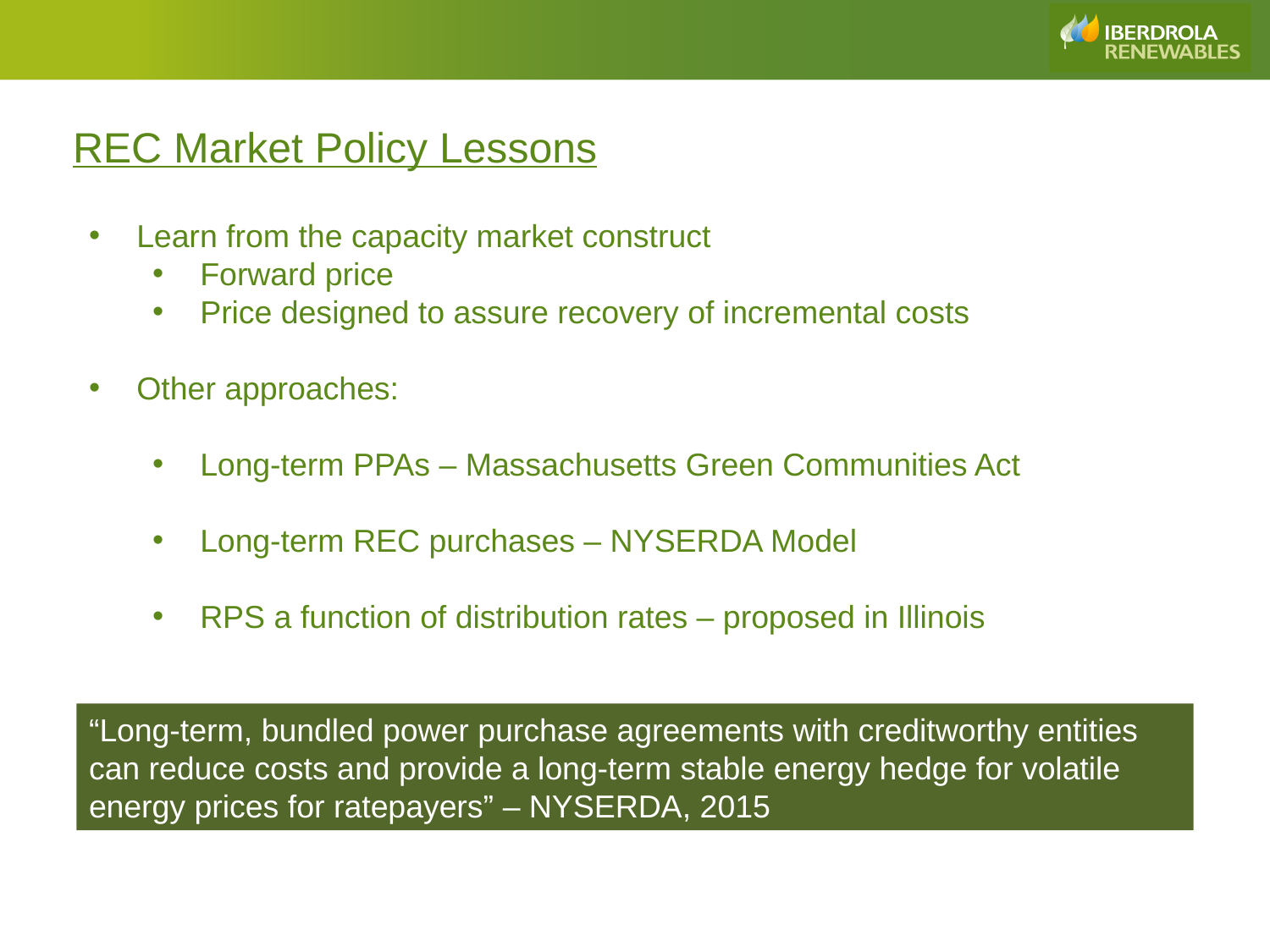

REC Market Policy Lessons
Learn from the capacity market construct
Forward price
Price designed to assure recovery of incremental costs

Other approaches:
Long-term PPAs – Massachusetts Green Communities Act
Long-term REC purchases – NYSERDA Model
RPS a function of distribution rates – proposed in Illinois
“Long-term, bundled power purchase agreements with creditworthy entities can reduce costs and provide a long-term stable energy hedge for volatile energy prices for ratepayers” – NYSERDA, 2015